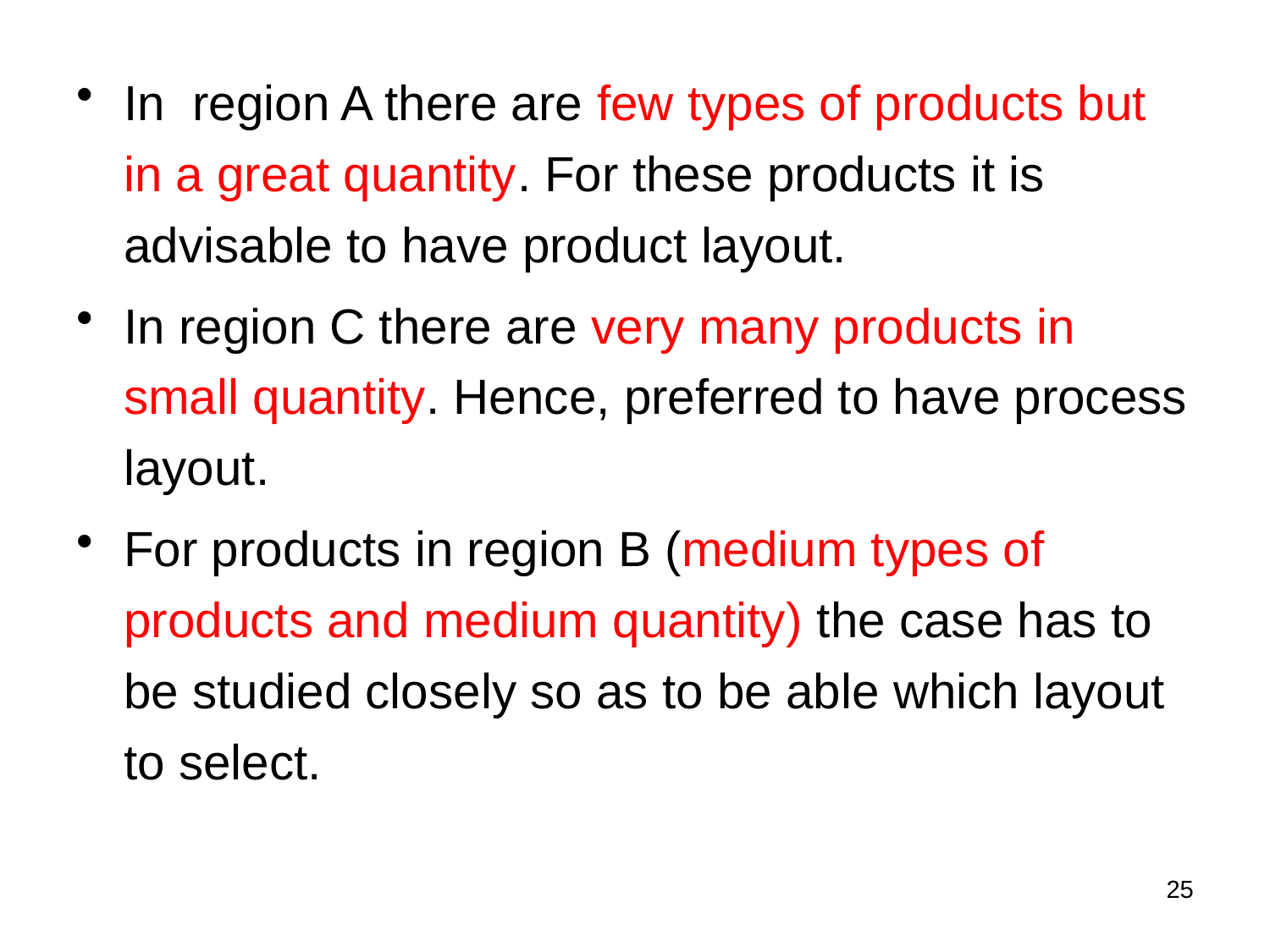

In  region A there are few types of products but in a great quantity. For these products it is advisable to have product layout.
In region C there are very many products in small quantity. Hence, preferred to have process layout.
For products in region B (medium types of products and medium quantity) the case has to be studied closely so as to be able which layout to select.
25